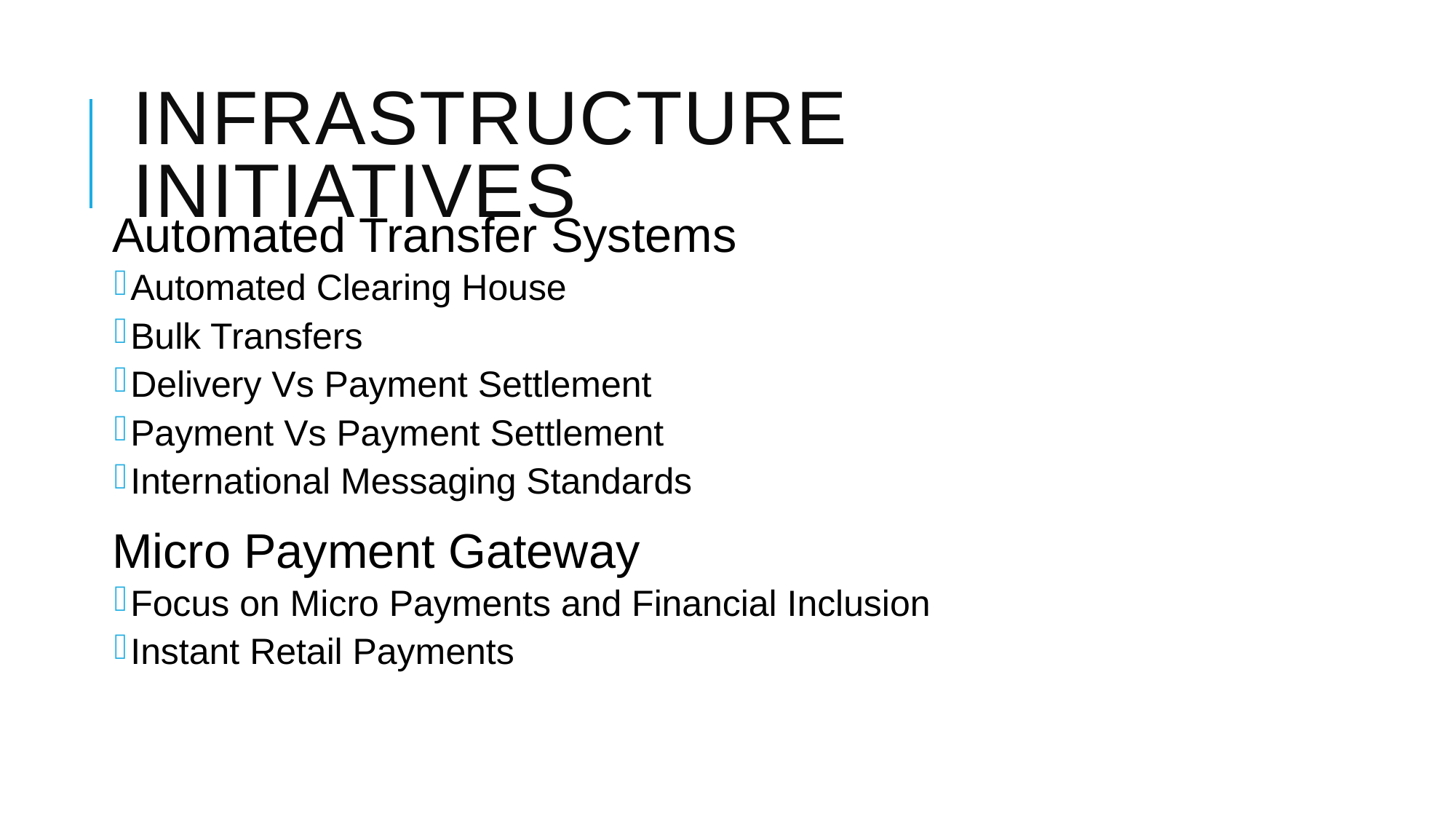

# Infrastructure Initiatives
Automated Transfer Systems
Automated Clearing House
Bulk Transfers
Delivery Vs Payment Settlement
Payment Vs Payment Settlement
International Messaging Standards
Micro Payment Gateway
Focus on Micro Payments and Financial Inclusion
Instant Retail Payments